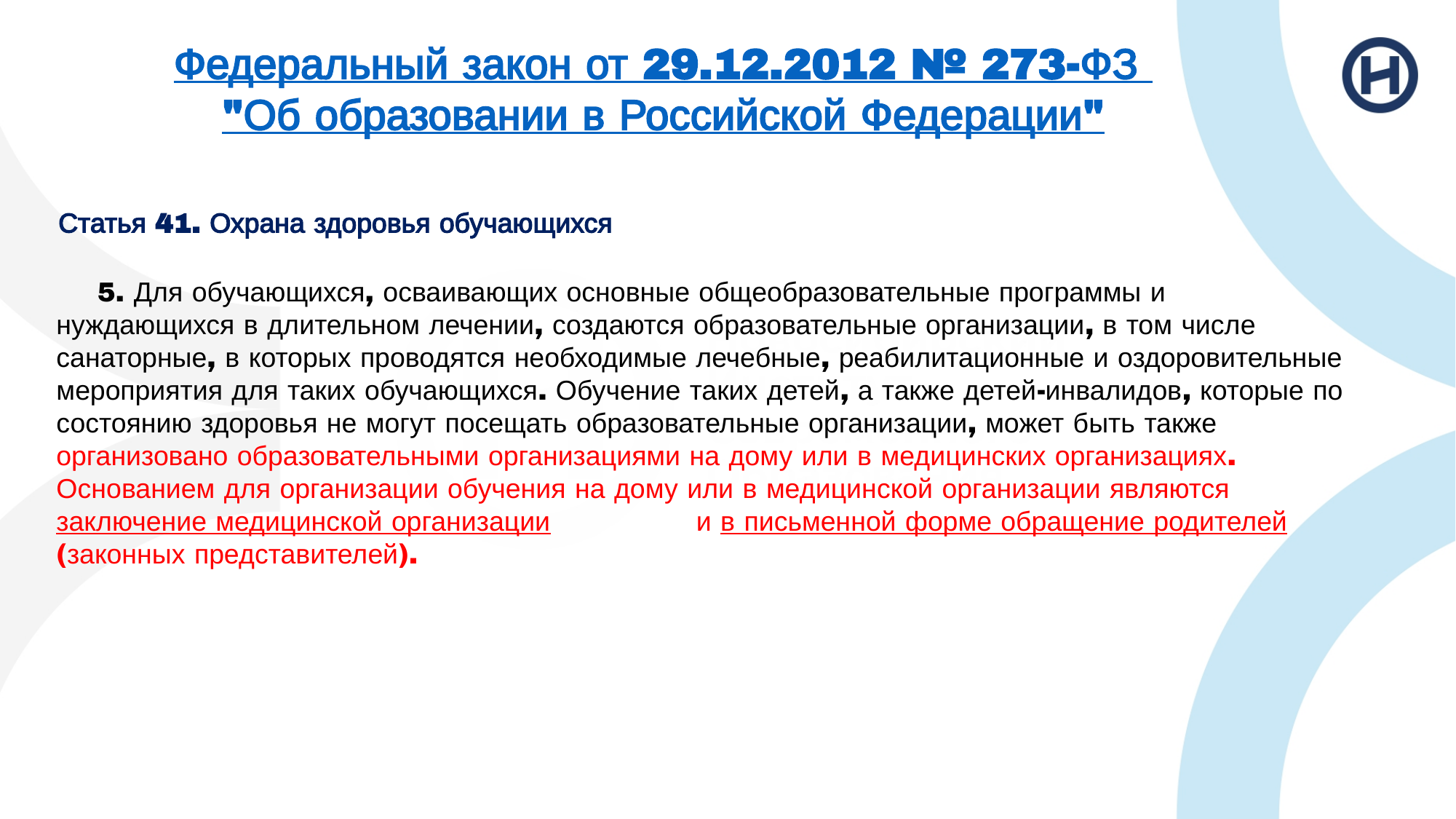

Федеральный закон от 29.12.2012 № 273-ФЗ
"Об образовании в Российской Федерации"
Статья 41. Охрана здоровья обучающихся
5. Для обучающихся, осваивающих основные общеобразовательные программы и нуждающихся в длительном лечении, создаются образовательные организации, в том числе санаторные, в которых проводятся необходимые лечебные, реабилитационные и оздоровительные мероприятия для таких обучающихся. Обучение таких детей, а также детей-инвалидов, которые по состоянию здоровья не могут посещать образовательные организации, может быть также организовано образовательными организациями на дому или в медицинских организациях. Основанием для организации обучения на дому или в медицинской организации являются заключение медицинской организации                и в письменной форме обращение родителей (законных представителей).